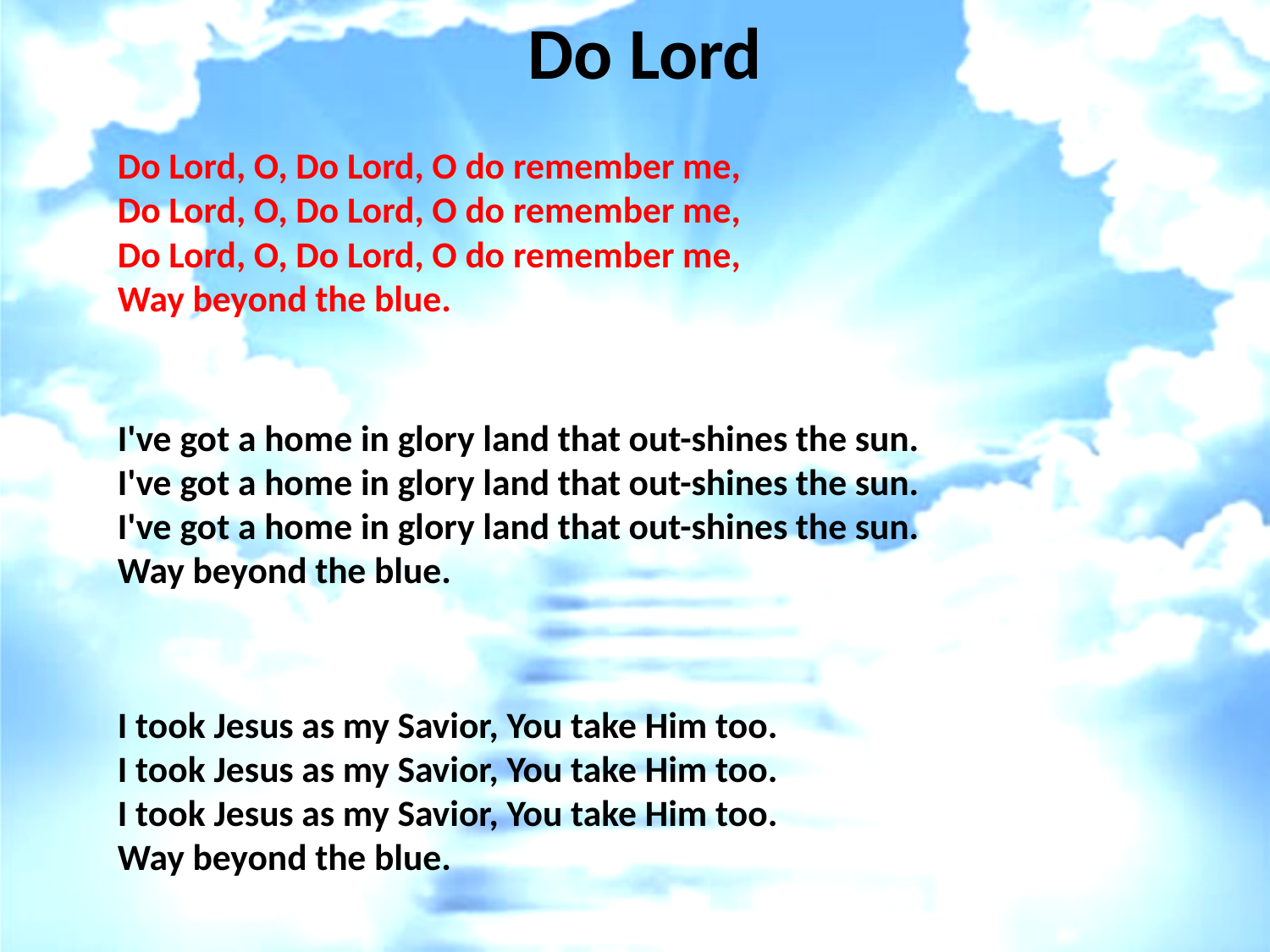

# Do Lord
Do Lord, O, Do Lord, O do remember me,
Do Lord, O, Do Lord, O do remember me,
Do Lord, O, Do Lord, O do remember me,
Way beyond the blue.
I've got a home in glory land that out-shines the sun.
I've got a home in glory land that out-shines the sun.
I've got a home in glory land that out-shines the sun.
Way beyond the blue.

I took Jesus as my Savior, You take Him too.
I took Jesus as my Savior, You take Him too.
I took Jesus as my Savior, You take Him too.
Way beyond the blue.